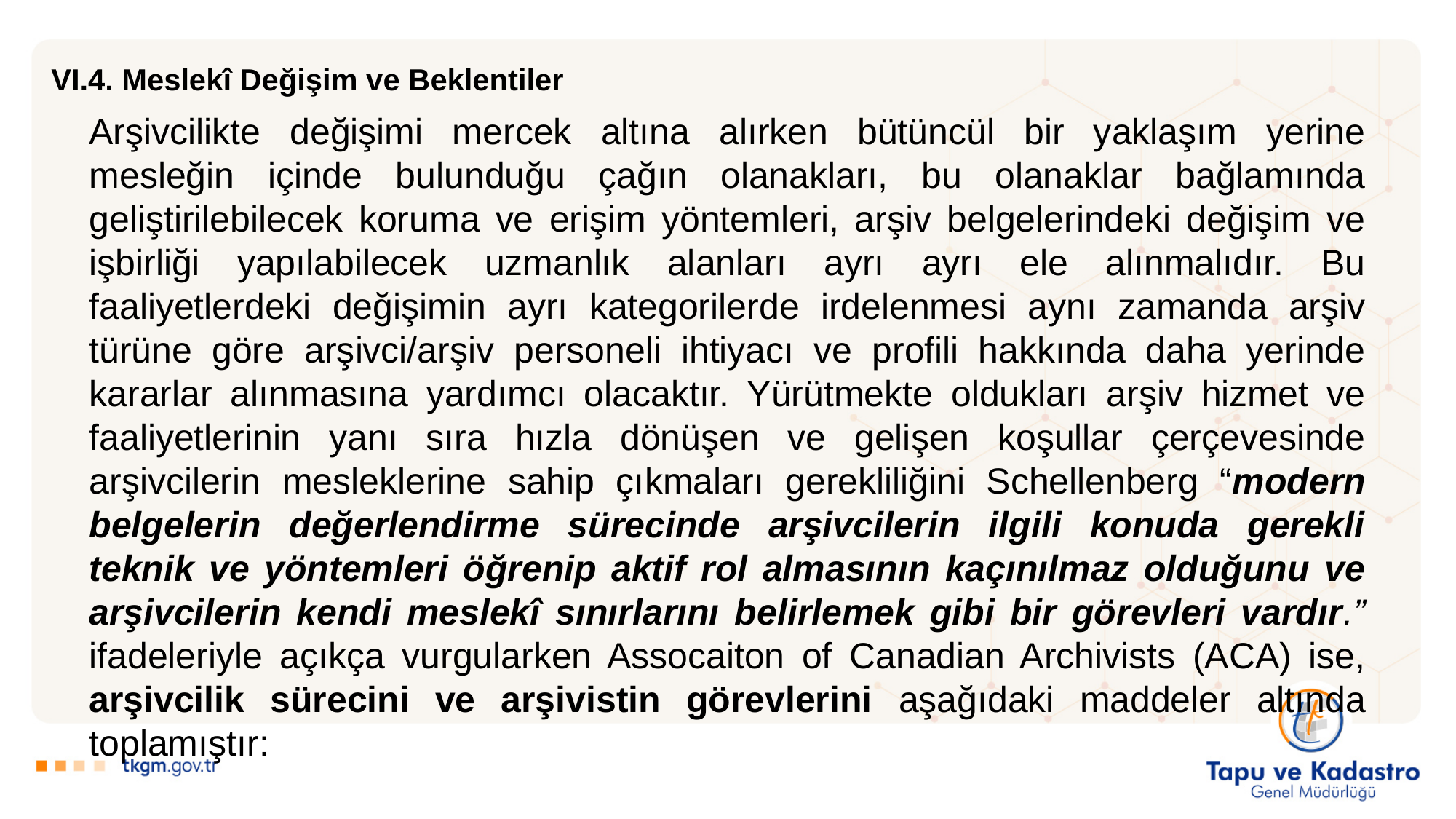

VI.4. Meslekî Değişim ve Beklentiler
Arşivcilikte değişimi mercek altına alırken bütüncül bir yaklaşım yerine mesleğin içinde bulunduğu çağın olanakları, bu olanaklar bağlamında geliştirilebilecek koruma ve erişim yöntemleri, arşiv belgelerindeki değişim ve işbirliği yapılabilecek uzmanlık alanları ayrı ayrı ele alınmalıdır. Bu faaliyetlerdeki değişimin ayrı kategorilerde irdelenmesi aynı zamanda arşiv türüne göre arşivci/arşiv personeli ihtiyacı ve profili hakkında daha yerinde kararlar alınmasına yardımcı olacaktır. Yürütmekte oldukları arşiv hizmet ve faaliyetlerinin yanı sıra hızla dönüşen ve gelişen koşullar çerçevesinde arşivcilerin mesleklerine sahip çıkmaları gerekliliğini Schellenberg “modern belgelerin değerlendirme sürecinde arşivcilerin ilgili konuda gerekli teknik ve yöntemleri öğrenip aktif rol almasının kaçınılmaz olduğunu ve arşivcilerin kendi meslekî sınırlarını belirlemek gibi bir görevleri vardır.” ifadeleriyle açıkça vurgularken Assocaiton of Canadian Archivists (ACA) ise, arşivcilik sürecini ve arşivistin görevlerini aşağıdaki maddeler altında toplamıştır: